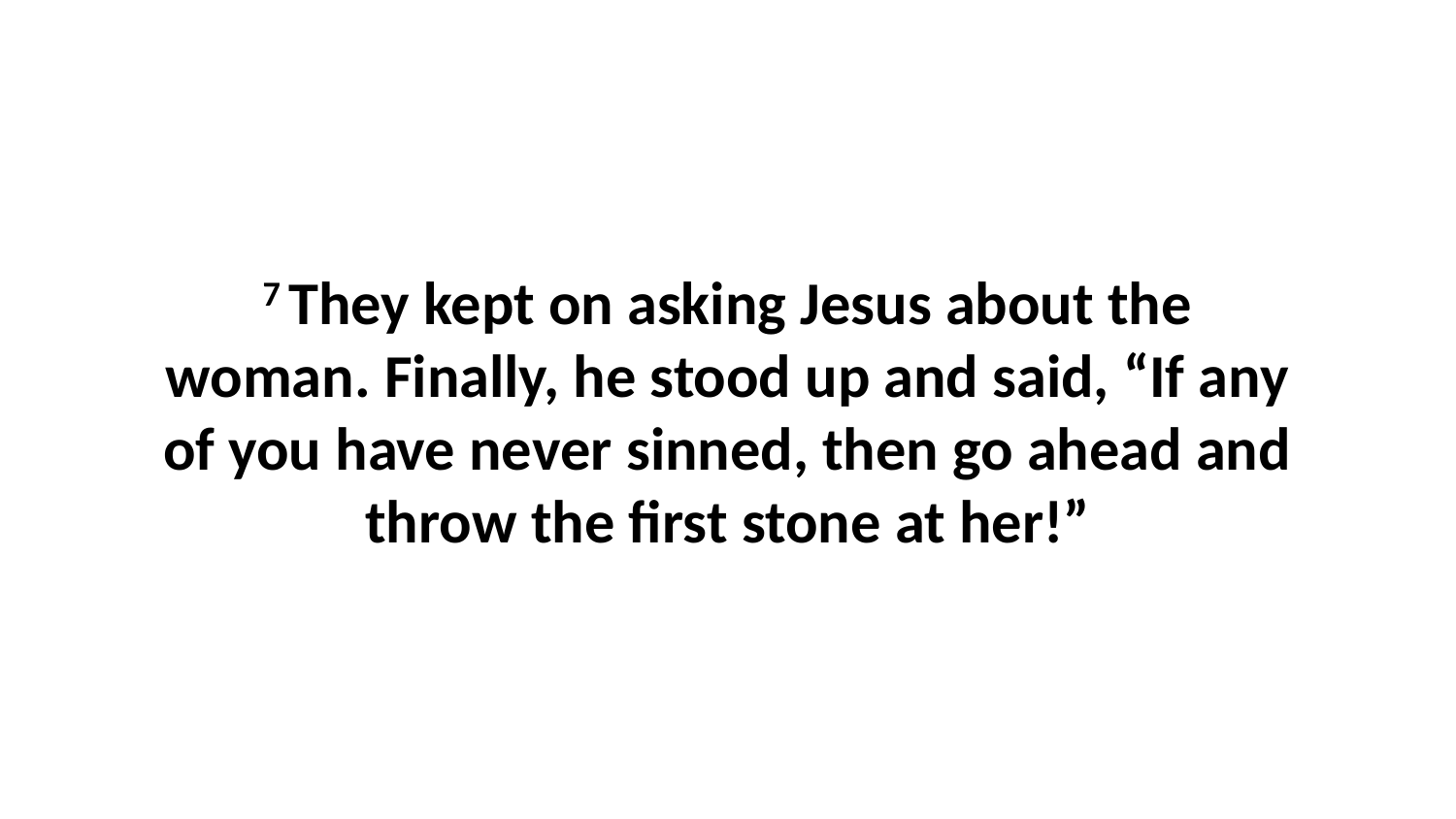

7 They kept on asking Jesus about the woman. Finally, he stood up and said, “If any of you have never sinned, then go ahead and throw the first stone at her!”